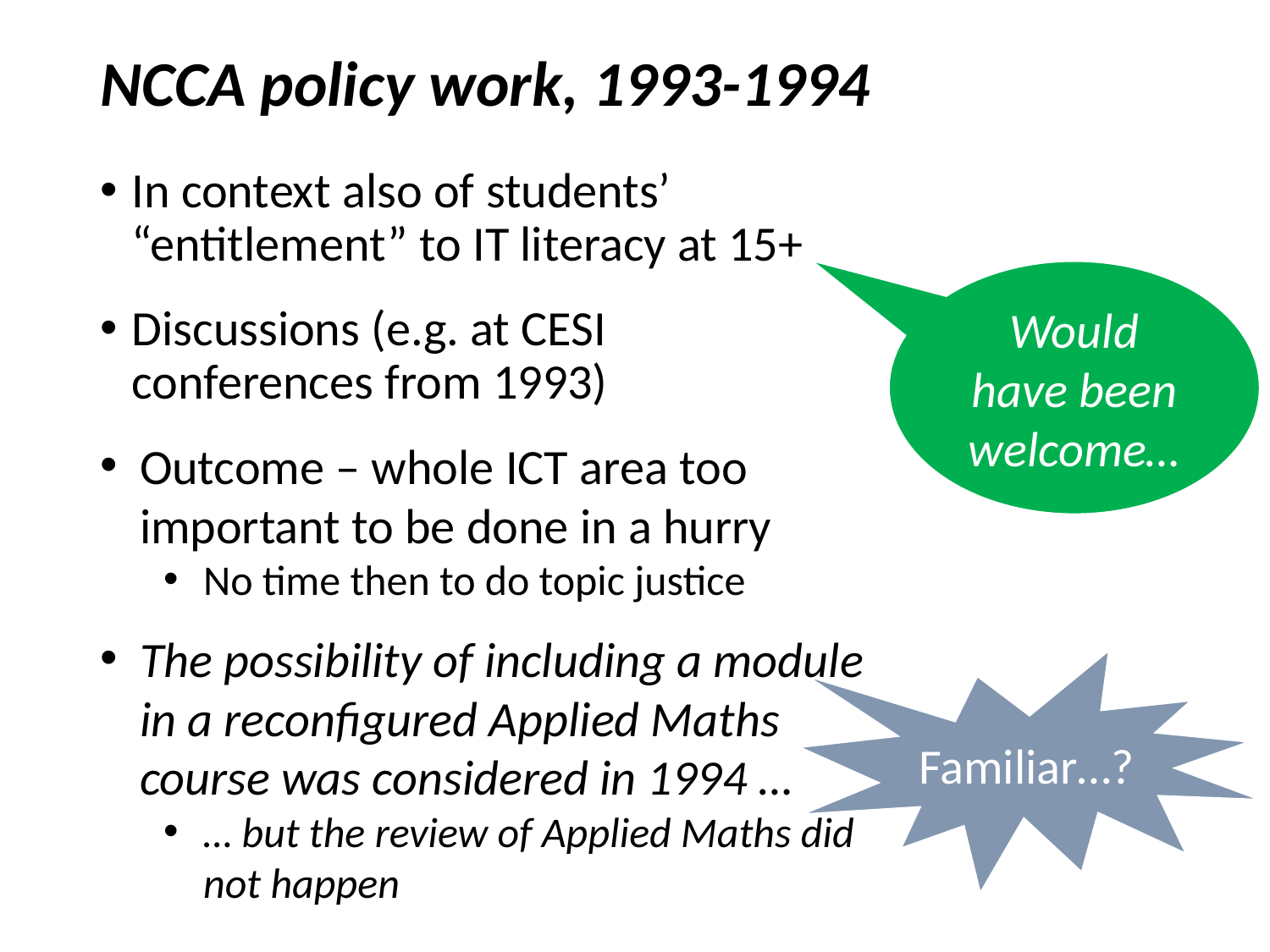

# NCCA policy work, 1993-1994
In context also of students’ “entitlement” to IT literacy at 15+
Discussions (e.g. at CESI conferences from 1993)
Would have been welcome…
Outcome – whole ICT area too important to be done in a hurry
No time then to do topic justice

The possibility of including a module in a reconfigured Applied Maths course was considered in 1994 …
… but the review of Applied Maths did not happen

Familiar…?